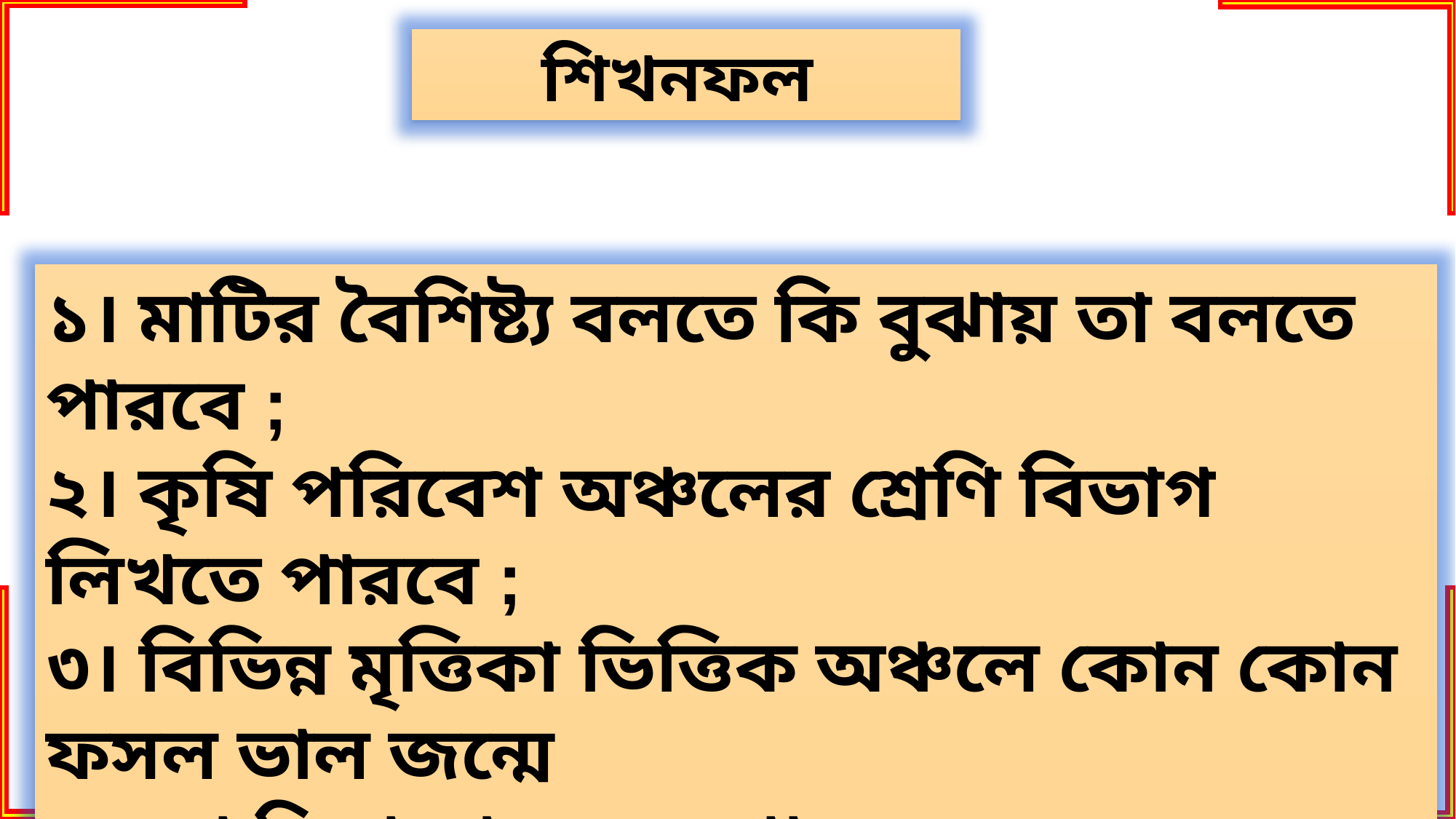

শিখনফল
১। মাটির বৈশিষ্ট্য বলতে কি বুঝায় তা বলতে পারবে ;
২। কৃষি পরিবেশ অঞ্চলের শ্রেণি বিভাগ লিখতে পারবে ;
৩। বিভিন্ন মৃত্তিকা ভিত্তিক অঞ্চলে কোন কোন ফসল ভাল জন্মে
      তা বিশ্লেষণ করতে পারবে।